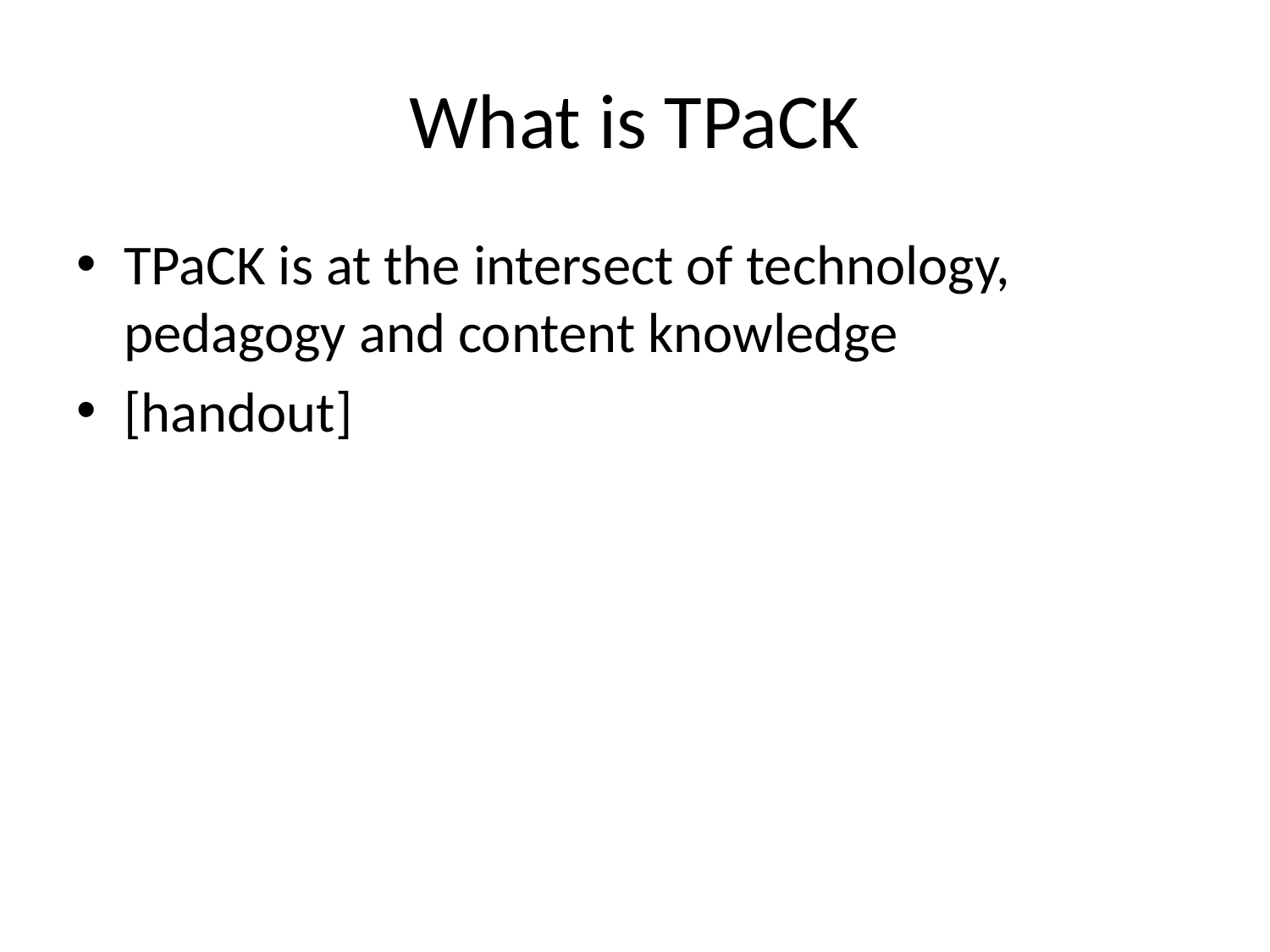

# What is TPaCK
TPaCK is at the intersect of technology, pedagogy and content knowledge
[handout]